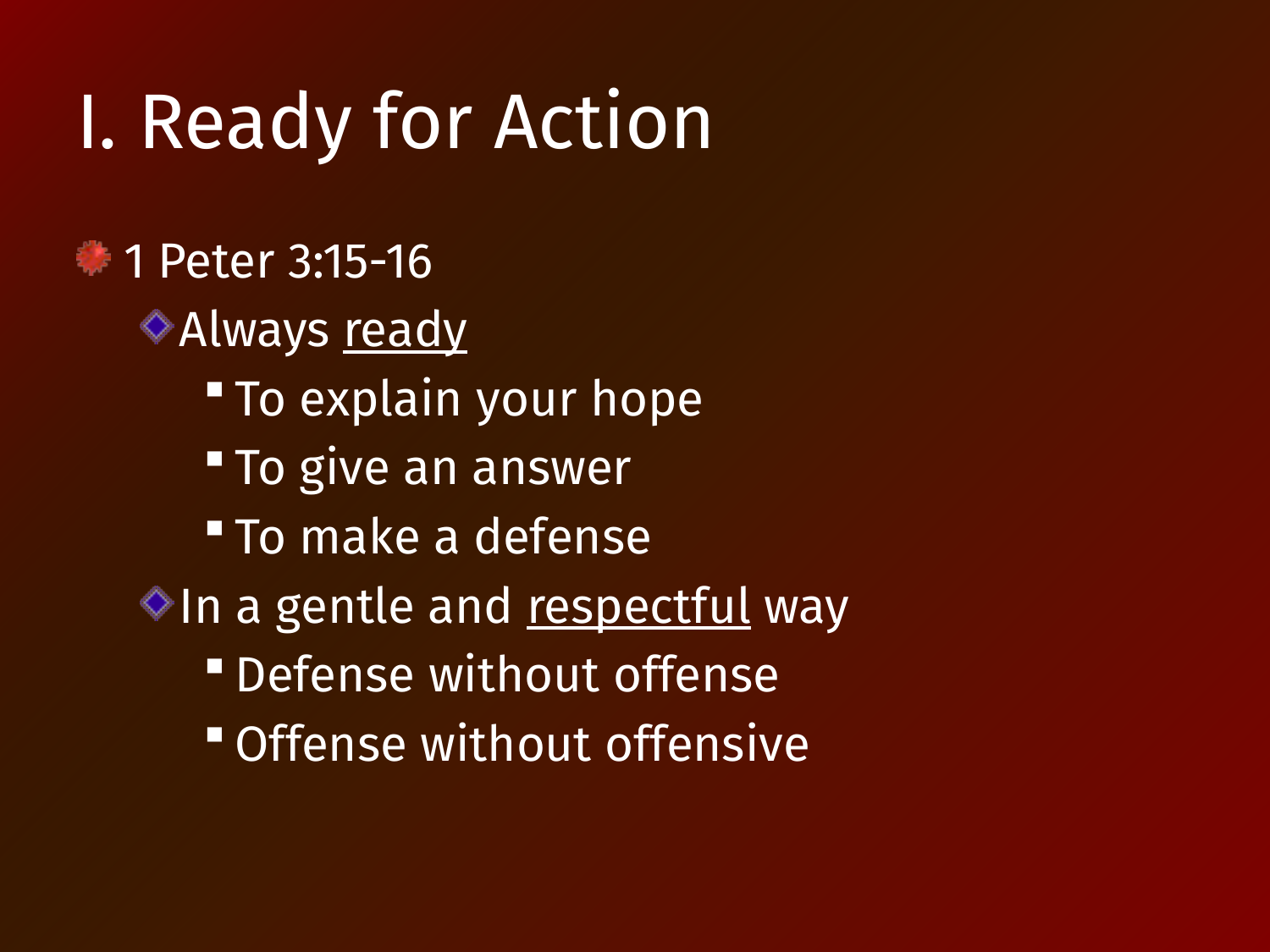

# I. Ready for Action
1 Peter 3:15-16
Always ready
To explain your hope
To give an answer
To make a defense
In a gentle and respectful way
Defense without offense
Offense without offensive